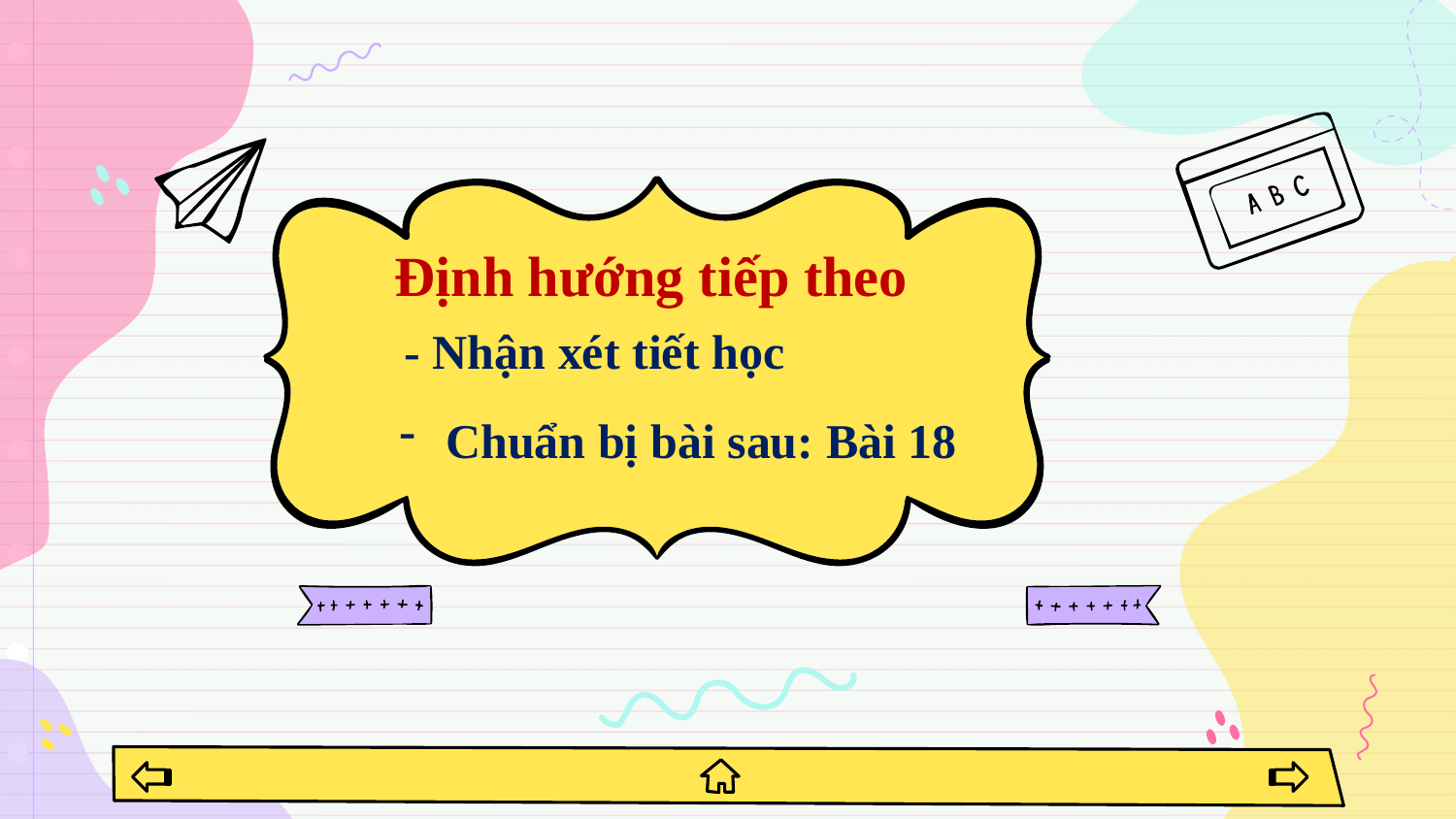

Định hướng tiếp theo
- Nhận xét tiết học
 Chuẩn bị bài sau: Bài 18